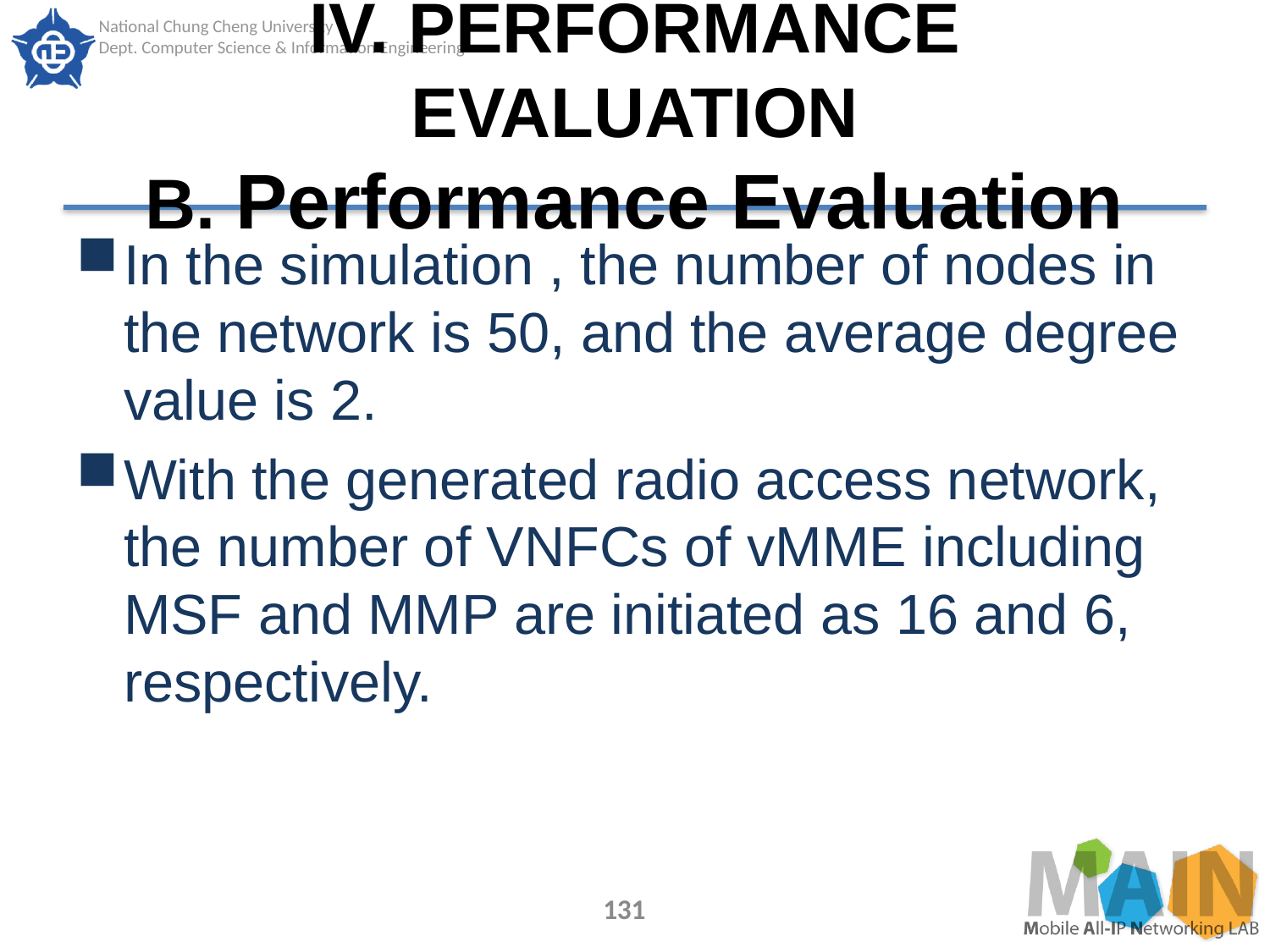

# IV. PERFORMANCE EVALUATION B. Performance Evaluation
In the simulation , the number of nodes in the network is 50, and the average degree value is 2.
With the generated radio access network, the number of VNFCs of vMME including MSF and MMP are initiated as 16 and 6, respectively.

131